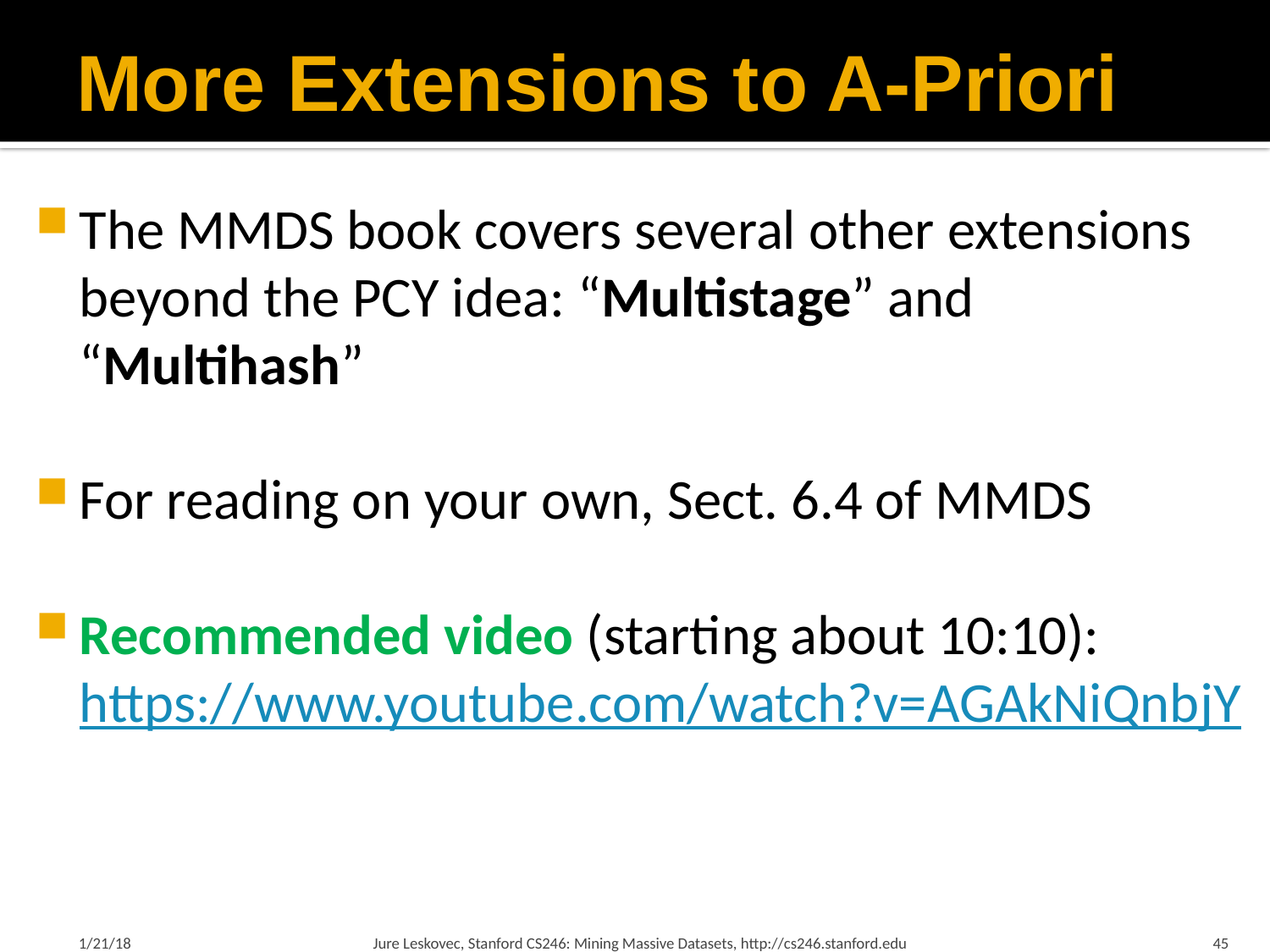

# More Extensions to A-Priori
The MMDS book covers several other extensions beyond the PCY idea: “Multistage” and “Multihash”

For reading on your own, Sect. 6.4 of MMDS

Recommended video (starting about 10:10): https://www.youtube.com/watch?v=AGAkNiQnbjY
1/21/18
Jure Leskovec, Stanford CS246: Mining Massive Datasets, http://cs246.stanford.edu
45